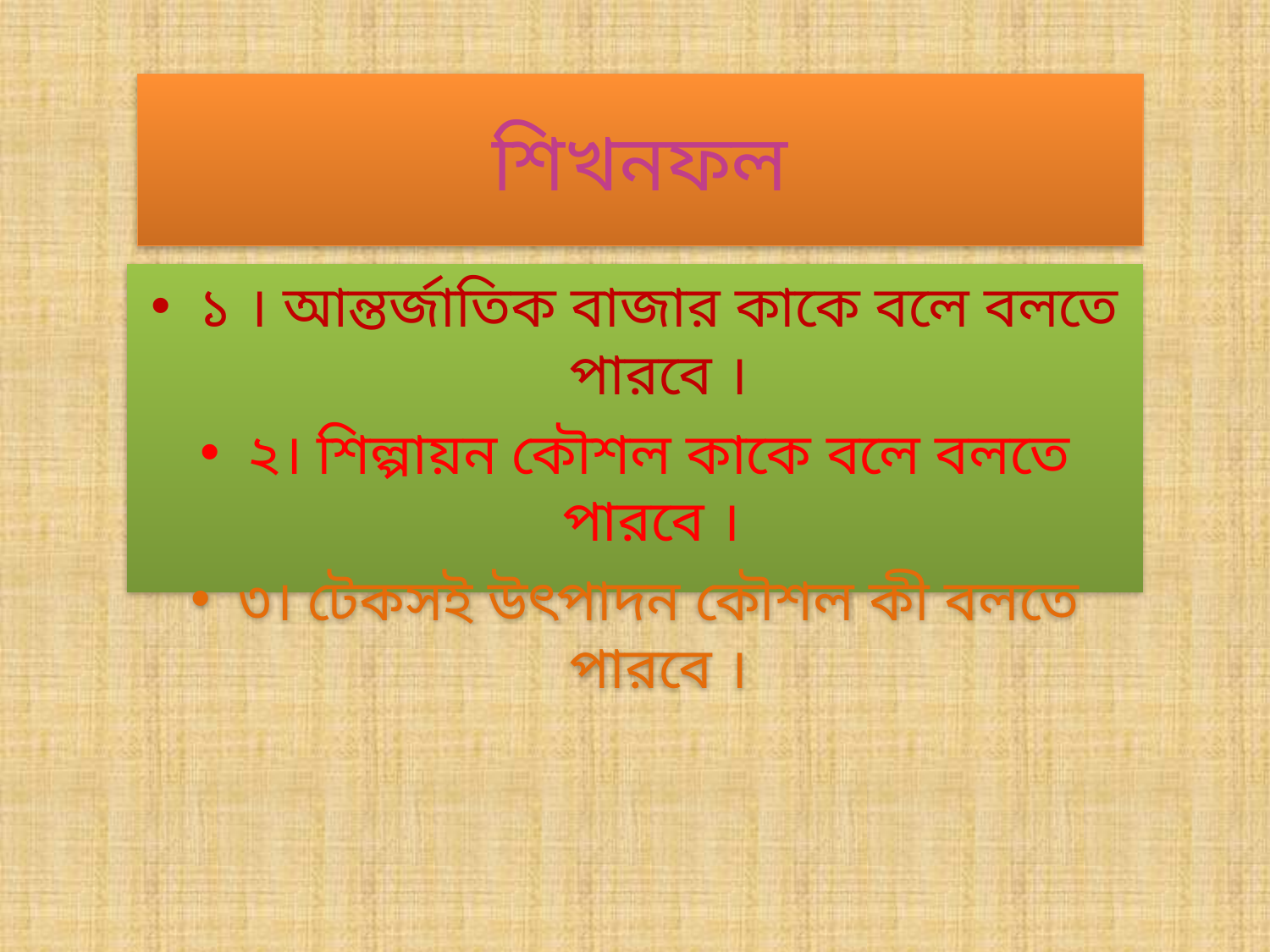

# শিখনফল
১ । আন্তর্জাতিক বাজার কাকে বলে বলতে পারবে ।
২। শিল্পায়ন কৌশল কাকে বলে বলতে পারবে ।
৩। টেকসই উৎপাদন কৌশল কী বলতে পারবে ।